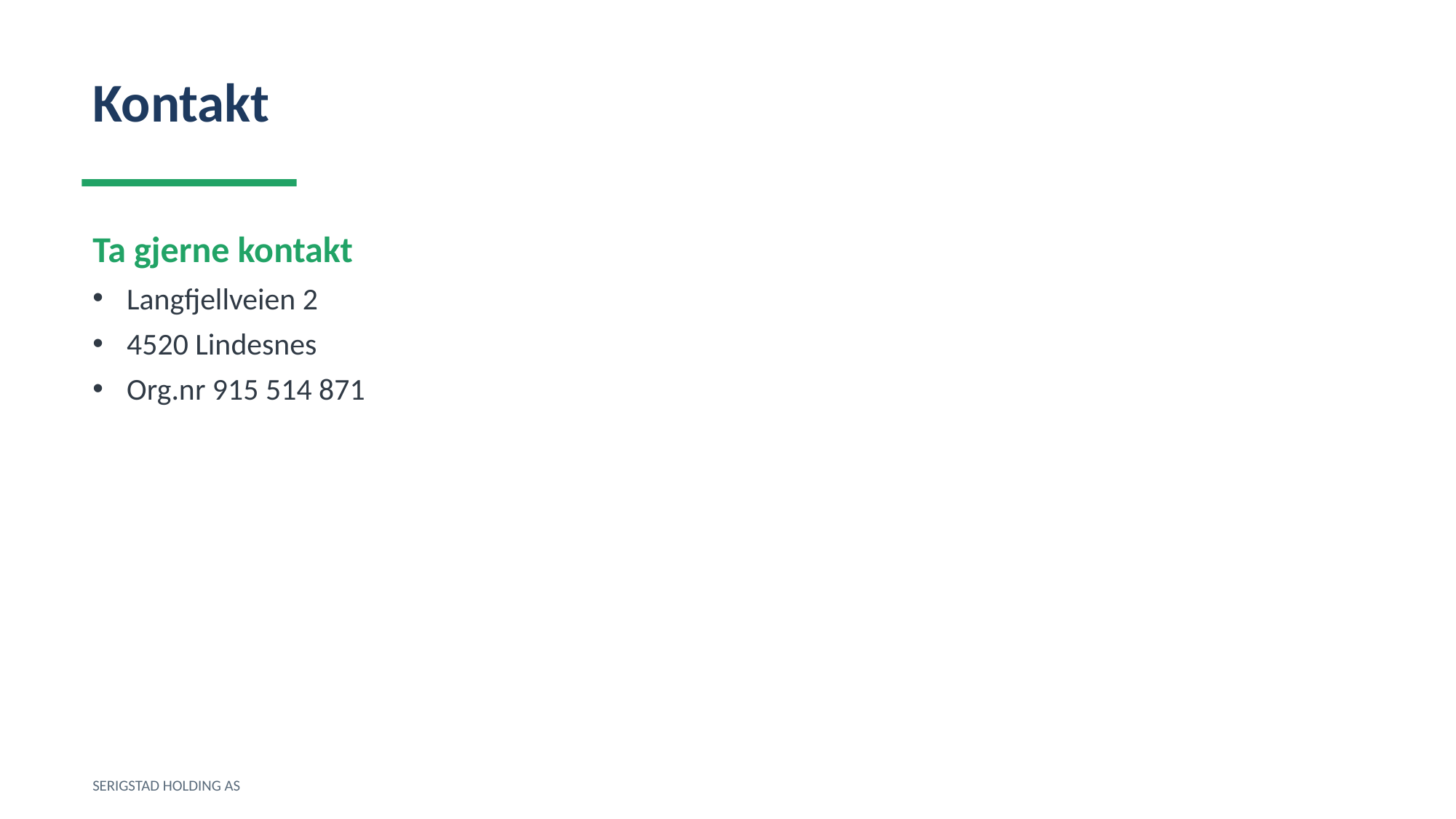

Kontakt

Ta gjerne kontakt
Langfjellveien 2
4520 Lindesnes
Org.nr 915 514 871
SERIGSTAD HOLDING AS